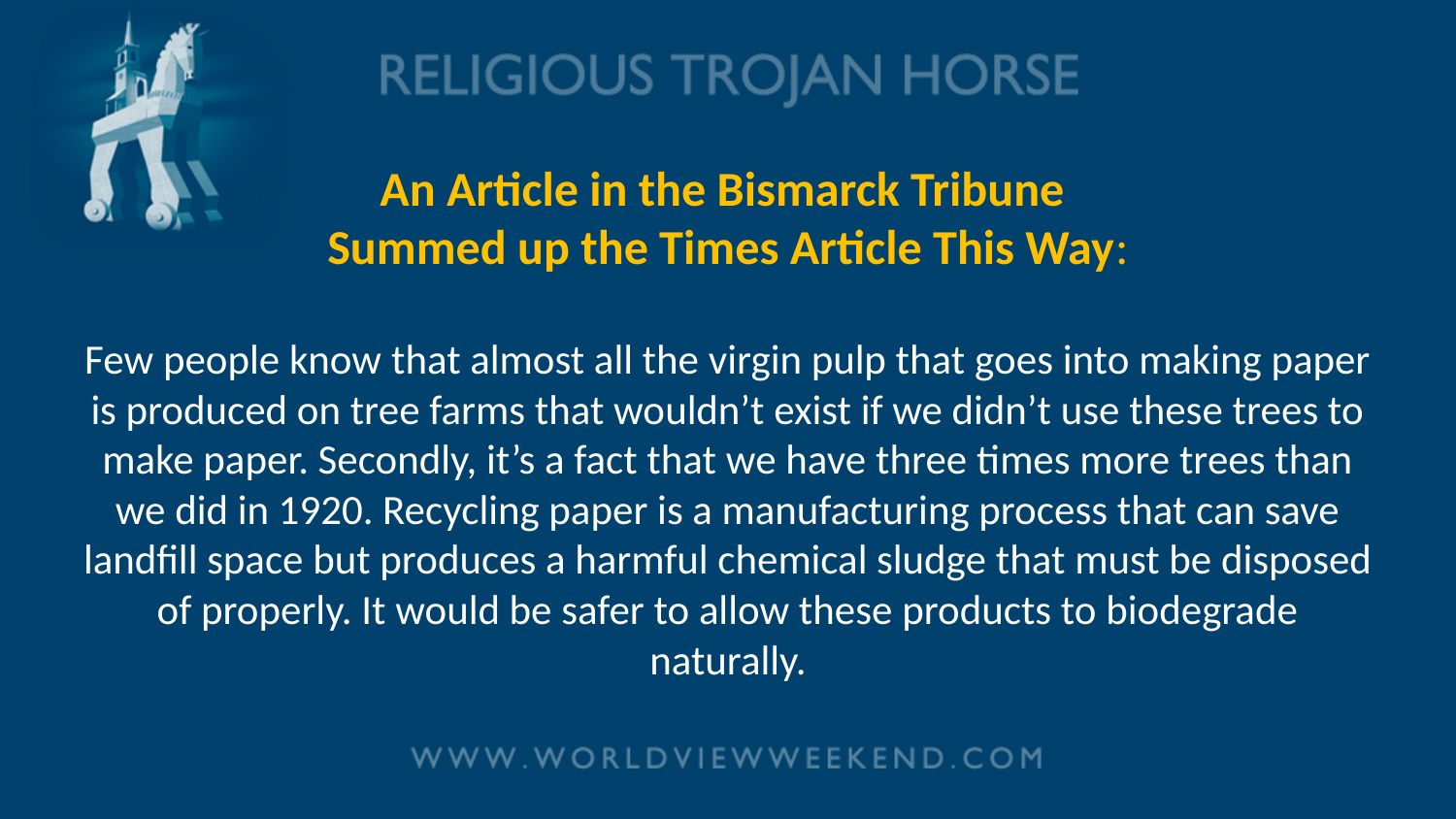

# An Article in the Bismarck Tribune Summed up the Times Article This Way: Few people know that almost all the virgin pulp that goes into making paper is produced on tree farms that wouldn’t exist if we didn’t use these trees to make paper. Secondly, it’s a fact that we have three times more trees than we did in 1920. Recycling paper is a manufacturing process that can save landfill space but produces a harmful chemical sludge that must be disposed of properly. It would be safer to allow these products to biodegrade naturally.